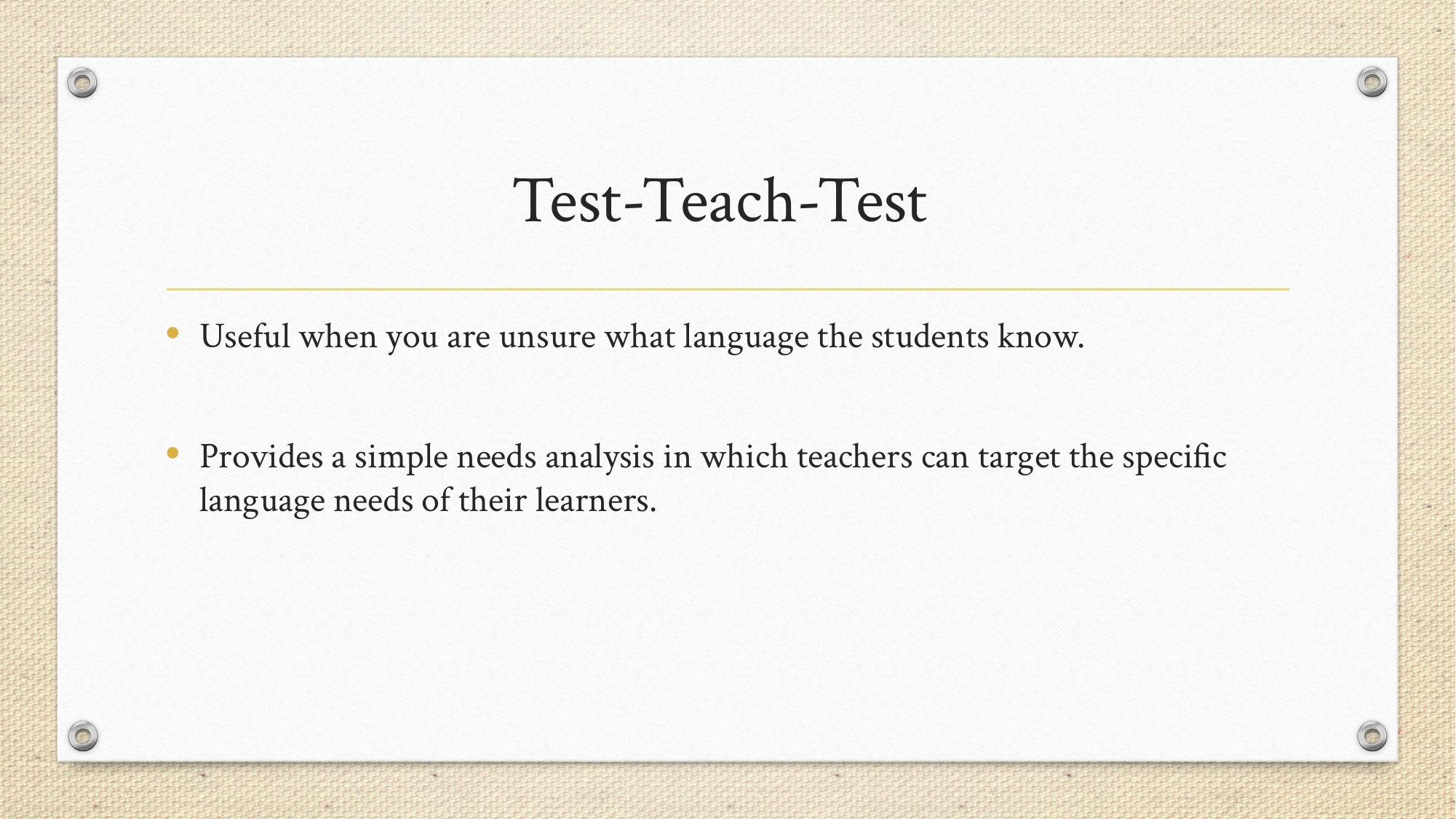

# Test-Teach-Test
Useful when you are unsure what language the students know.

Provides a simple needs analysis in which teachers can target the specific language needs of their learners.